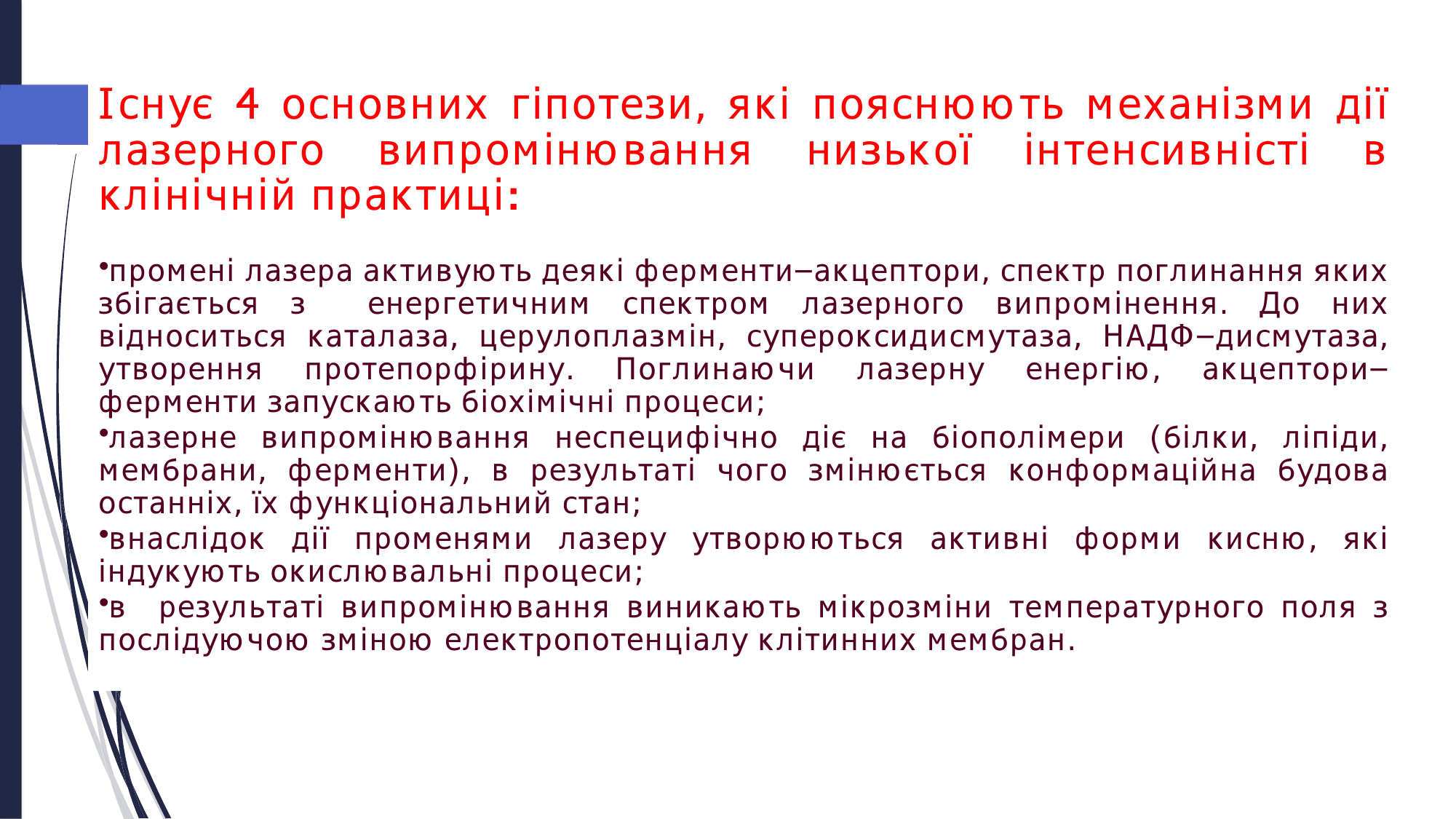

Існує 4 основних гіпотези, які пояснюють механізми дії лазерного випромінювання низької інтенсивністі в клінічній практиці:

промені лазера активують деякі ферменти–акцептори, спектр поглинання яких збігається з  енергетичним спектром лазерного випромінення. До них відноситься каталаза, церулоплазмін, супероксидисмутаза, НАДФ–дисмутаза, утворення протепорфірину. Поглинаючи лазерну енергію, акцептори–ферменти запускають біохімічні процеси;
лазерне випромінювання неспецифічно діє на біополімери (білки, ліпіди, мембрани, ферменти), в результаті чого змінюється конформаційна будова останніх, їх функціональний стан;
внаслідок дії променями лазеру утворюються активні форми кисню, які індукують окислювальні процеси;
в  результаті випромінювання виникають мікрозміни температурного поля з послідуючою зміною електропотенціалу клітинних мембран.